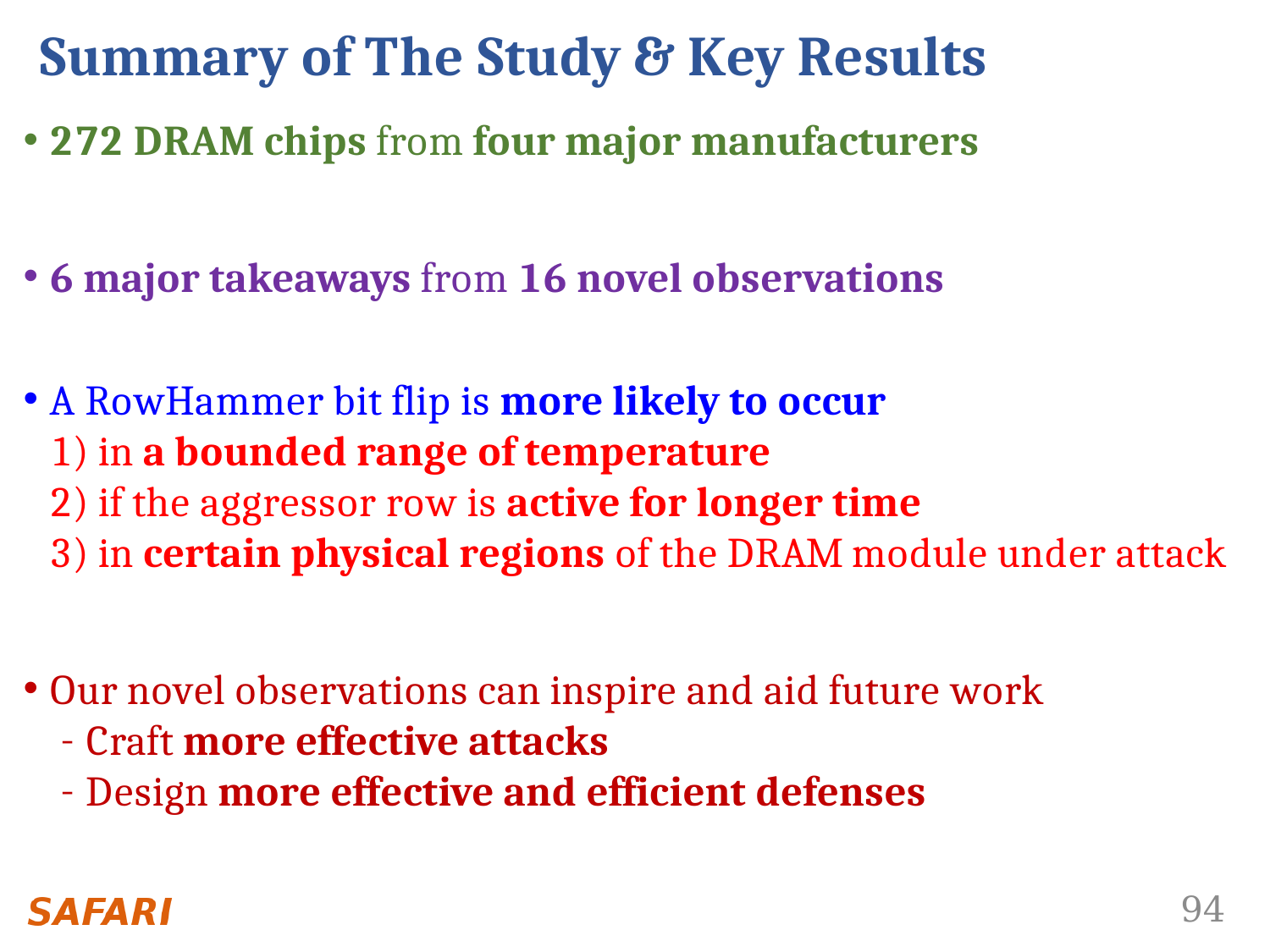

# Summary of The Study & Key Results
272 DRAM chips from four major manufacturers

6 major takeaways from 16 novel observations

A RowHammer bit flip is more likely to occur
 in a bounded range of temperature
 if the aggressor row is active for longer time
 in certain physical regions of the DRAM module under attack

Our novel observations can inspire and aid future work
Craft more effective attacks
Design more effective and efficient defenses